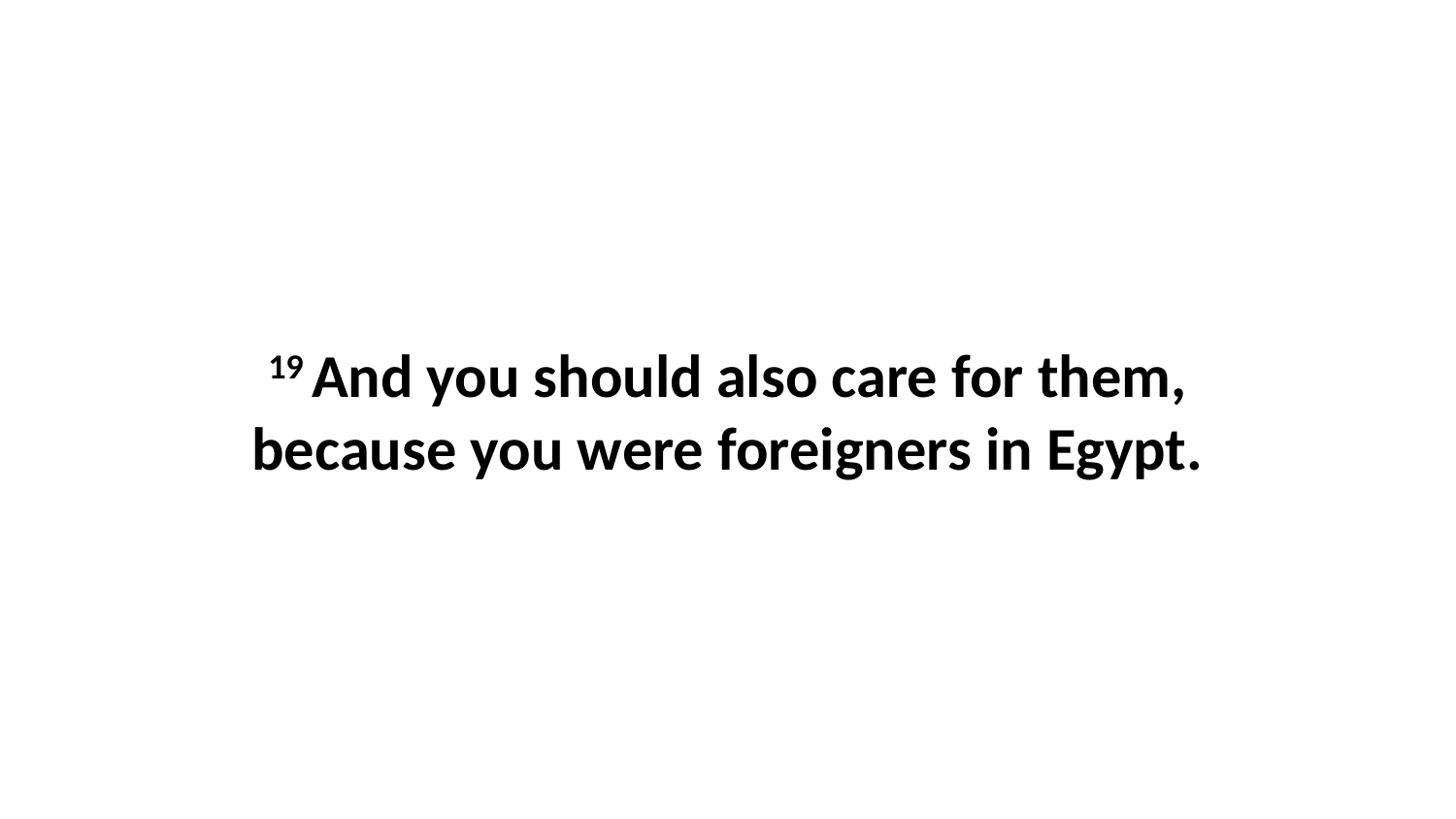

19 And you should also care for them, because you were foreigners in Egypt.